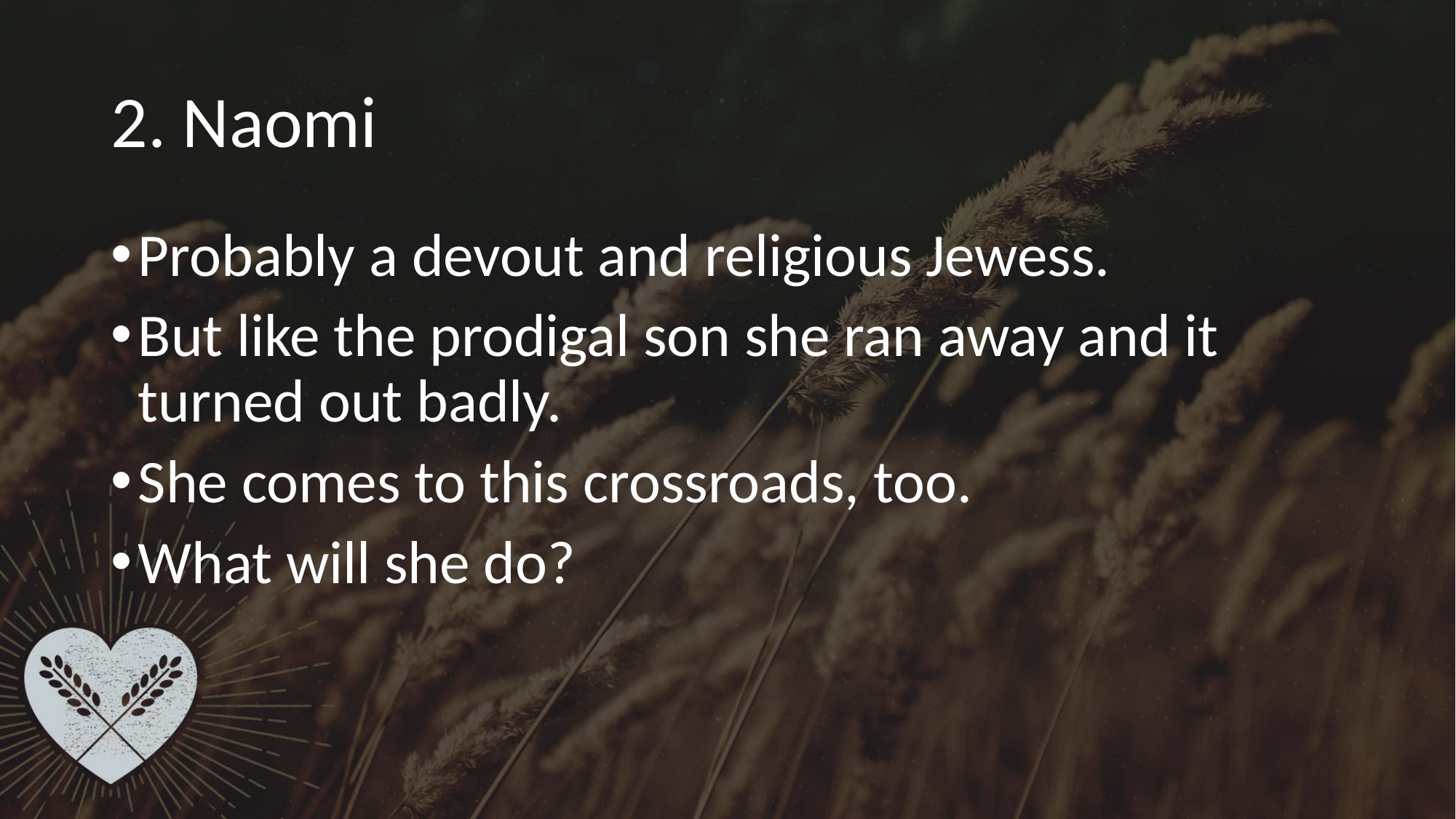

# 2. Naomi
Probably a devout and religious Jewess.
But like the prodigal son she ran away and it turned out badly.
She comes to this crossroads, too.
What will she do?